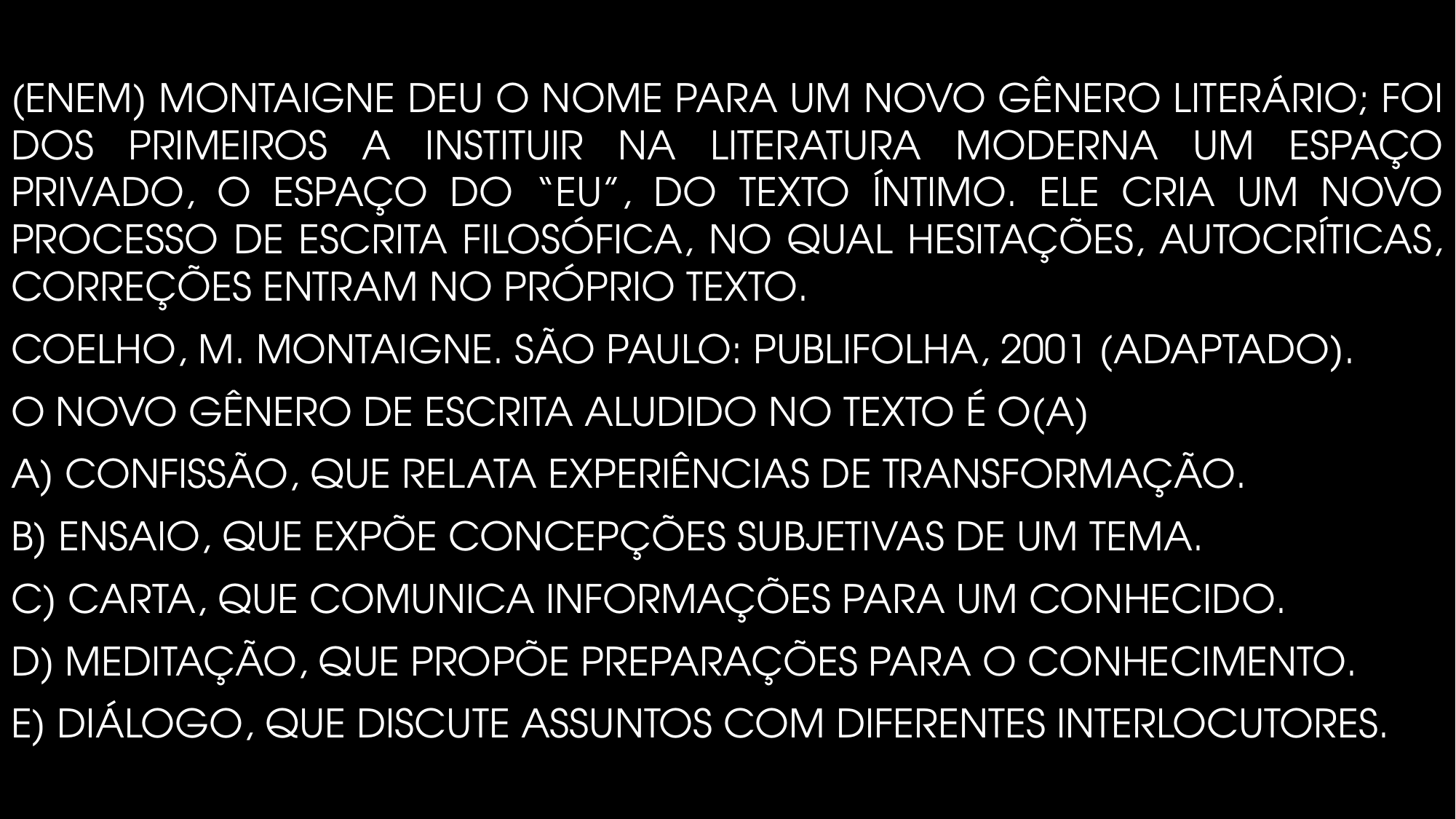

(enem) Montaigne deu o nome para um novo gênero literário; foi dos primeiros a instituir na literatura moderna um espaço privado, o espaço do “eu”, do texto íntimo. Ele cria um novo processo de escrita filosófica, no qual hesitações, autocríticas, correções entram no próprio texto.
COELHO, M. Montaigne. São Paulo: Publifolha, 2001 (adaptado).
O novo gênero de escrita aludido no texto é o(a)
A) confissão, que relata experiências de transformação.
B) ensaio, que expõe concepções subjetivas de um tema.
C) carta, que comunica informações para um conhecido.
D) meditação, que propõe preparações para o conhecimento.
E) diálogo, que discute assuntos com diferentes interlocutores.